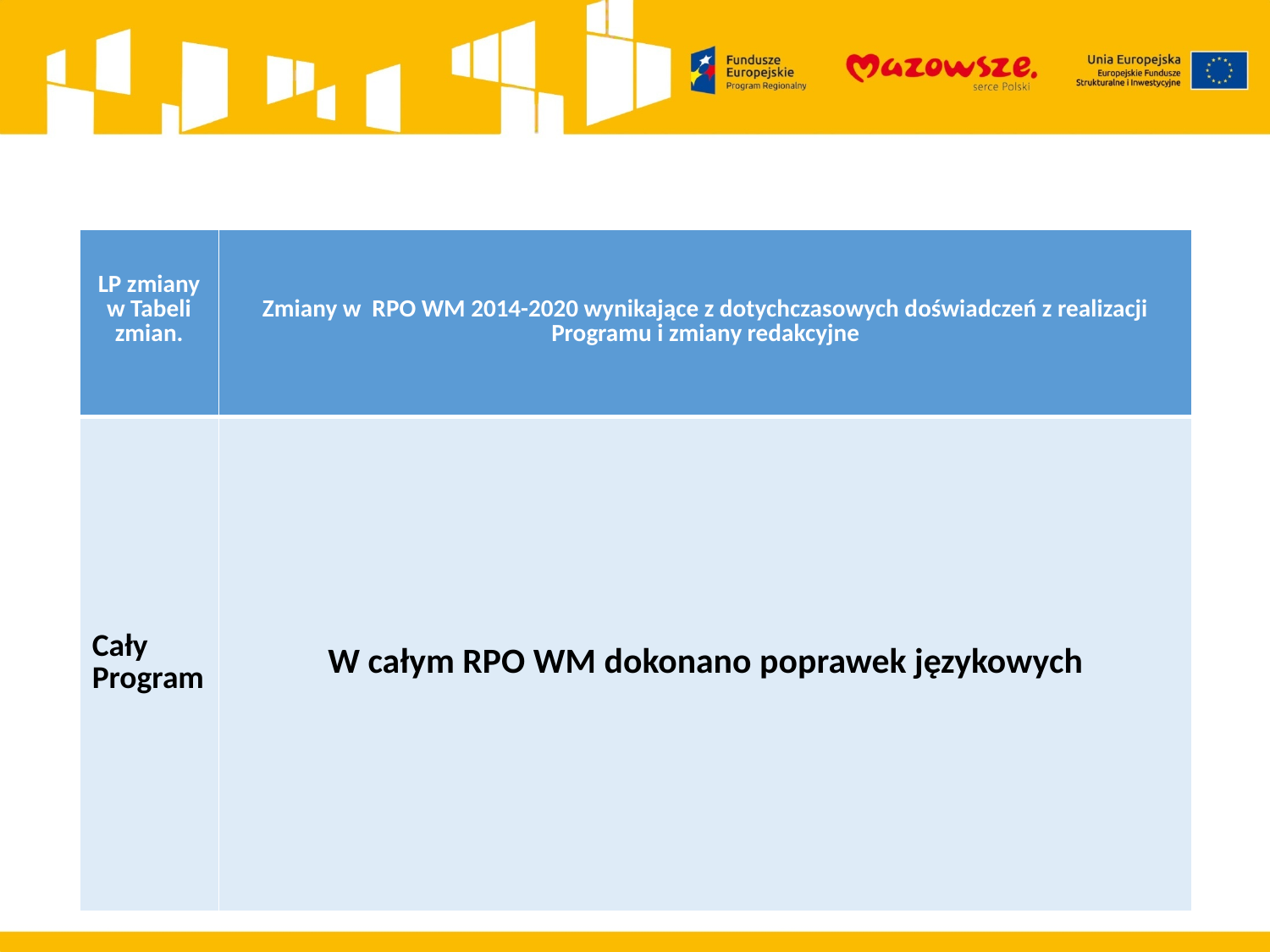

| LP zmiany w Tabeli zmian. | Zmiany w RPO WM 2014-2020 wynikające z dotychczasowych doświadczeń z realizacji Programu i zmiany redakcyjne |
| --- | --- |
| Cały Program | W całym RPO WM dokonano poprawek językowych |